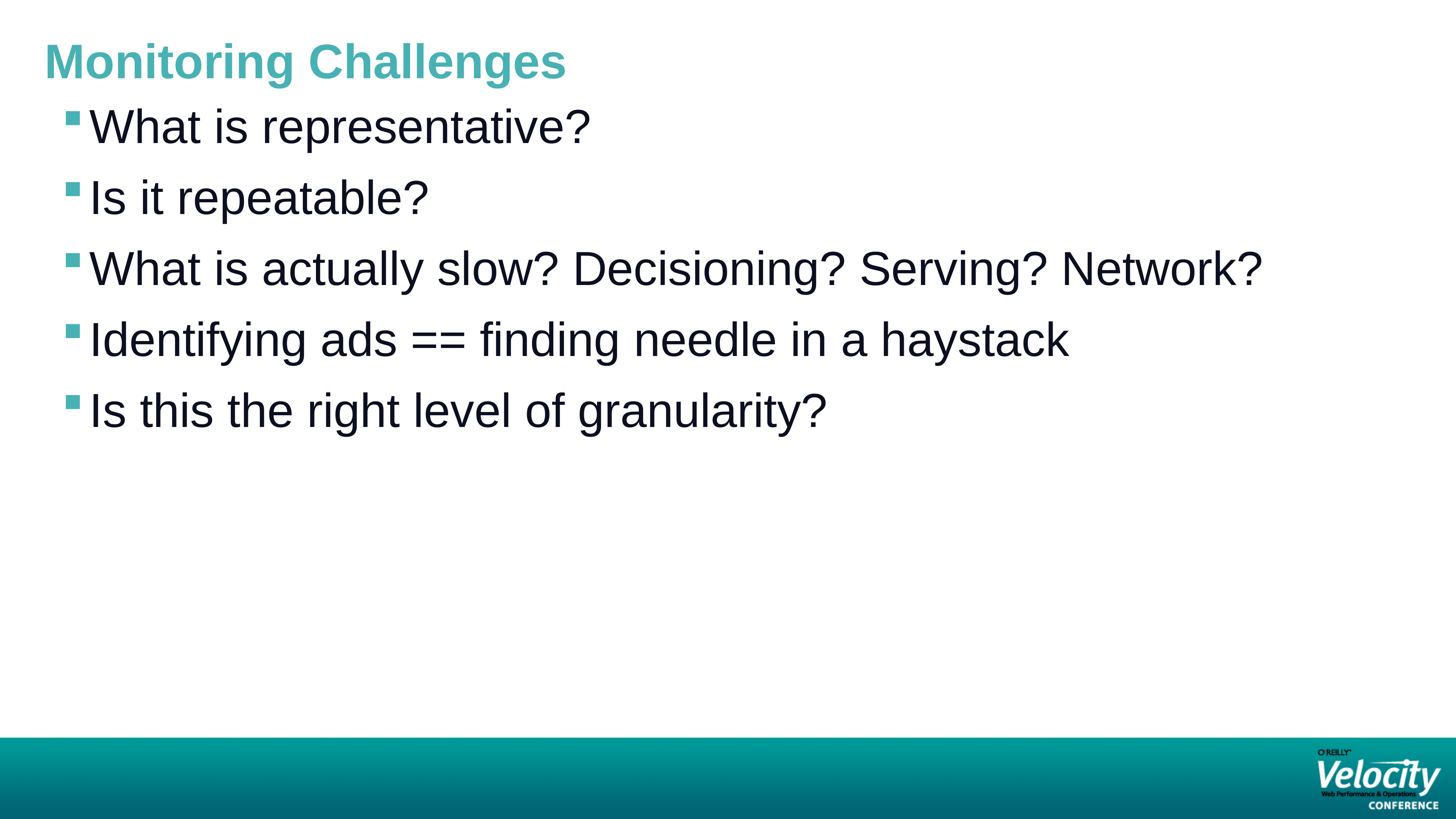

Monitoring Challenges
What is representative?
Is it repeatable?
What is actually slow? Decisioning? Serving? Network?
Identifying ads == finding needle in a haystack
Is this the right level of granularity?